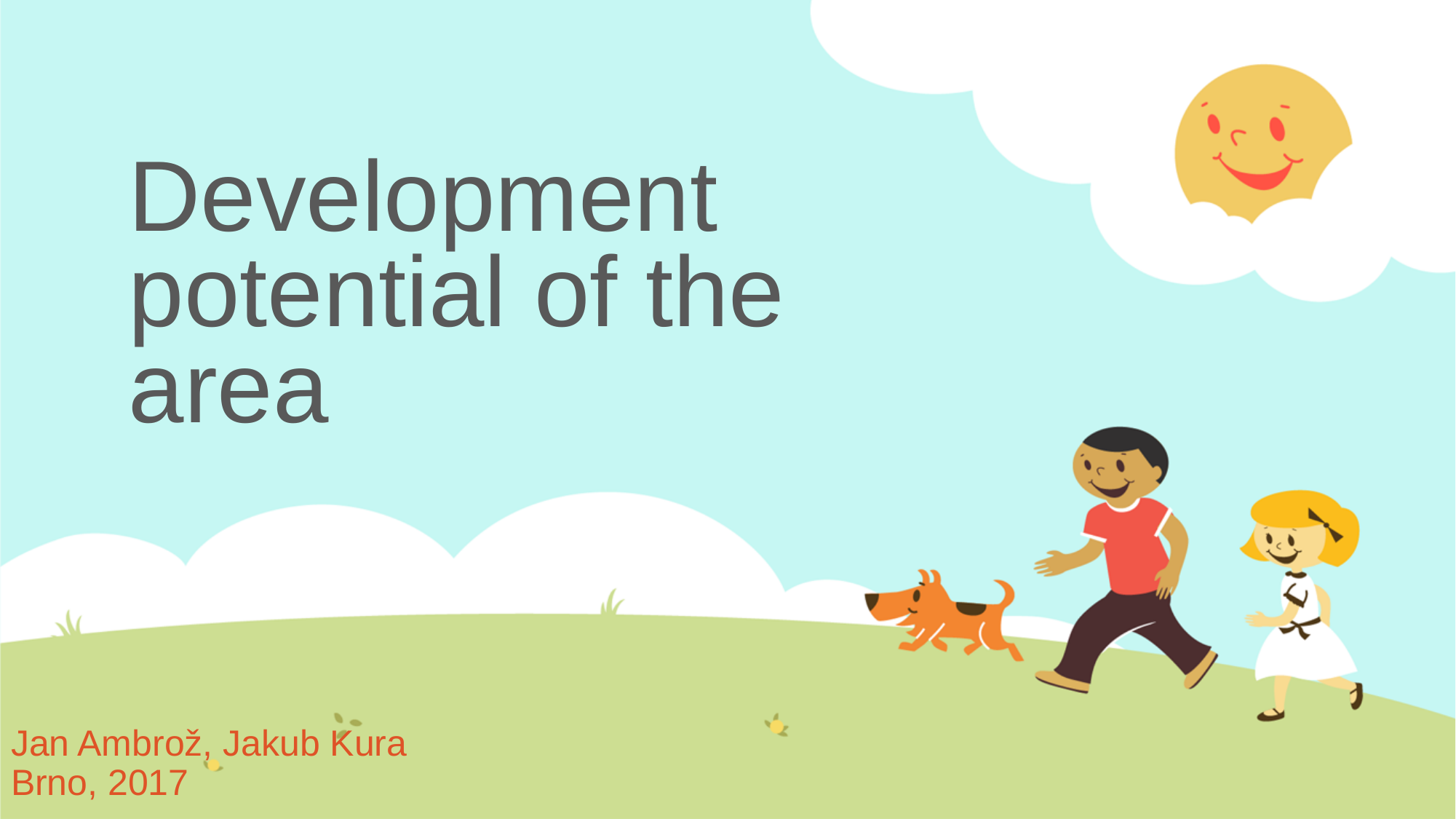

# Development potential of the area
Jan Ambrož, Jakub Kura
Brno, 2017